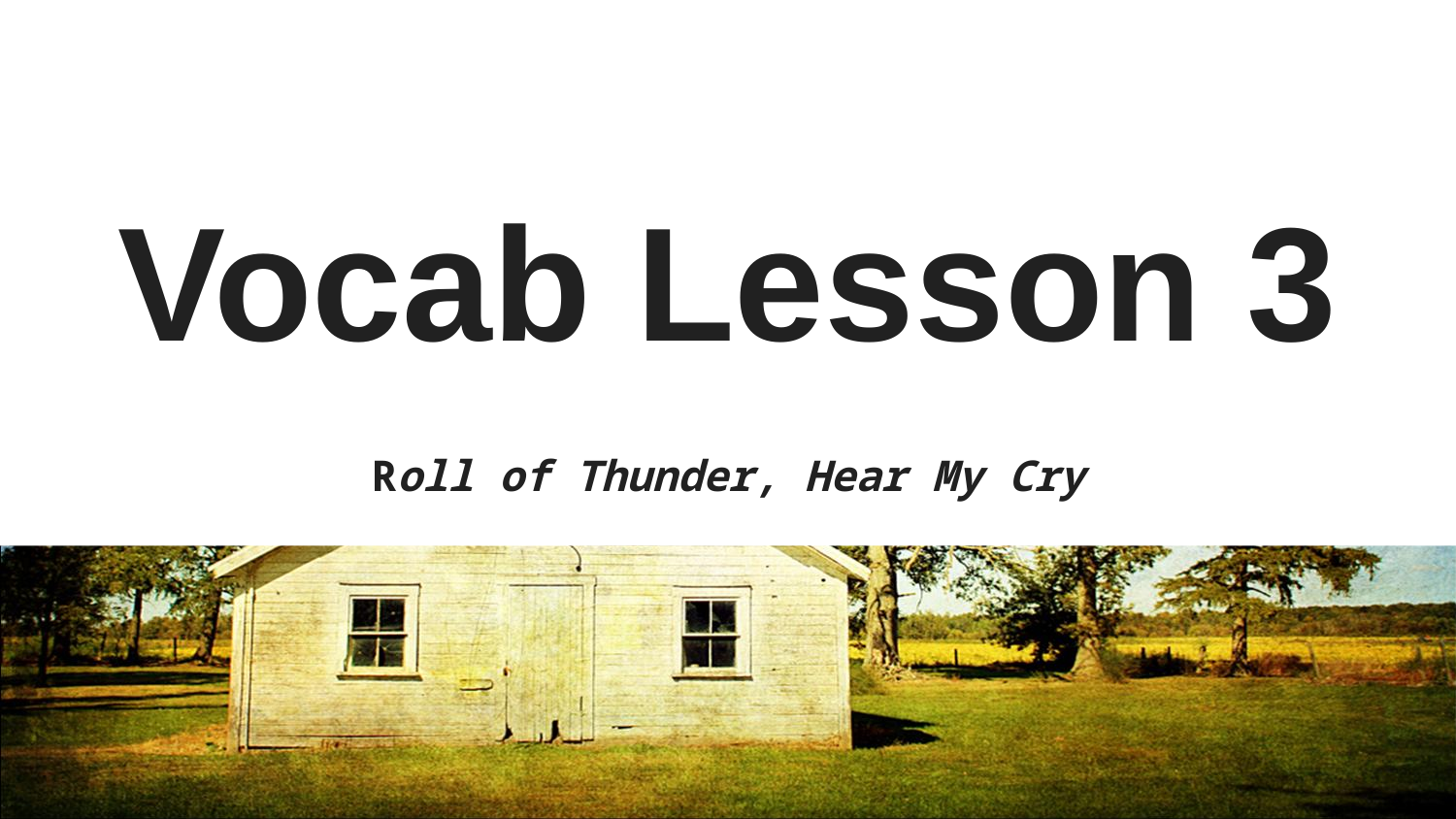

# Vocab Lesson 3
Roll of Thunder, Hear My Cry